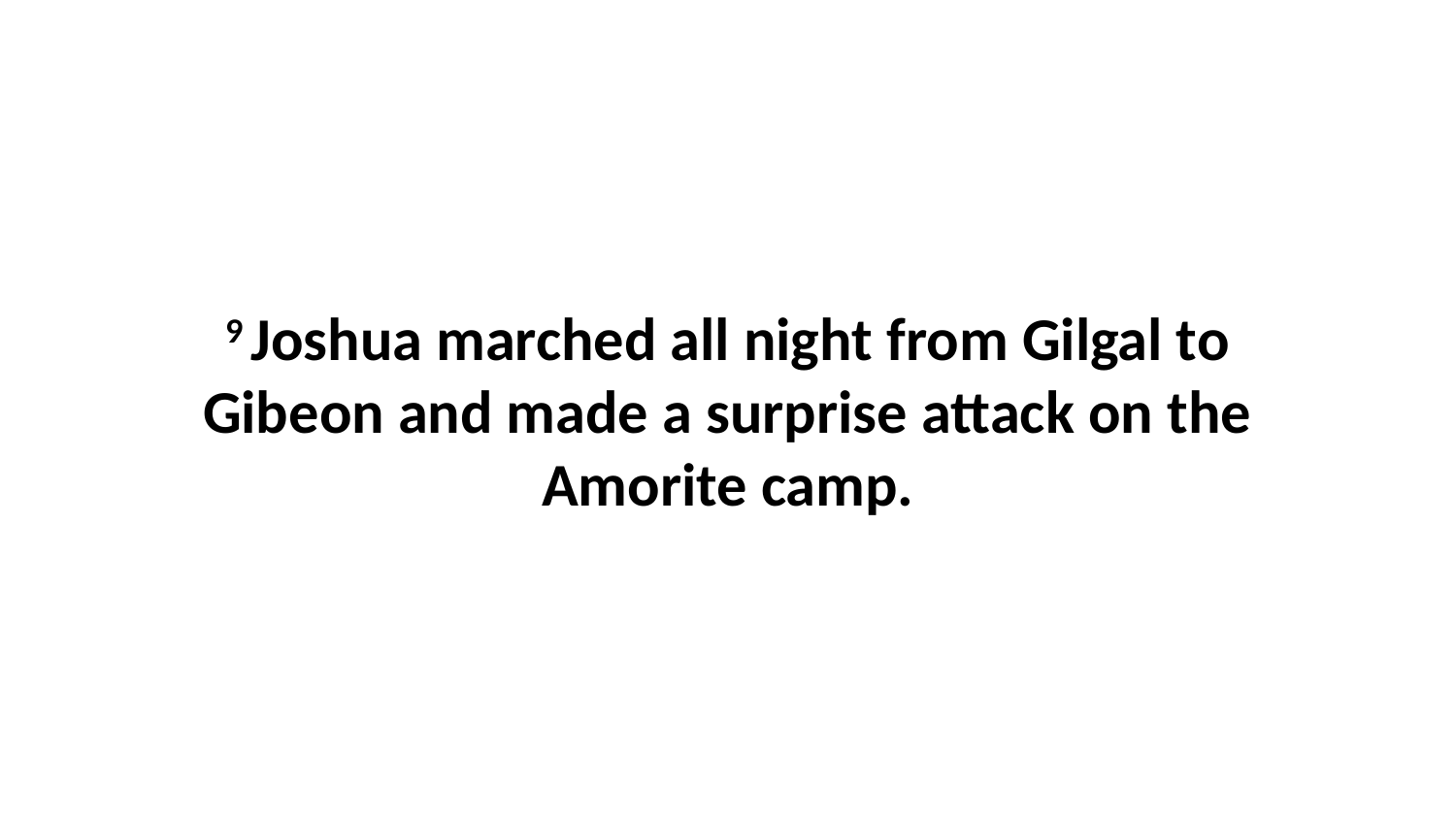

9 Joshua marched all night from Gilgal to Gibeon and made a surprise attack on the Amorite camp.